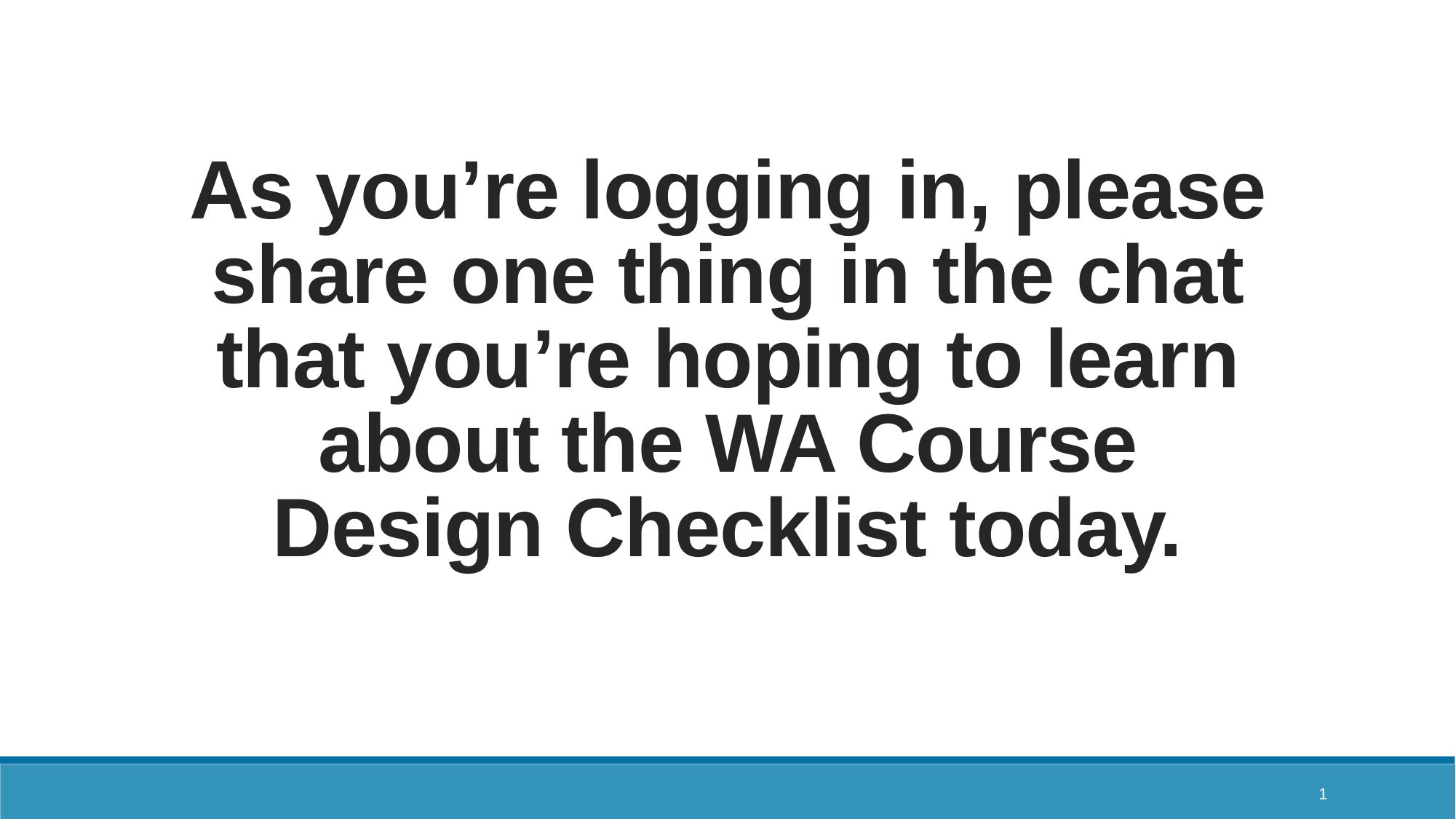

# As you’re logging in, please share one thing in the chat that you’re hoping to learn about the WA Course Design Checklist today.
1